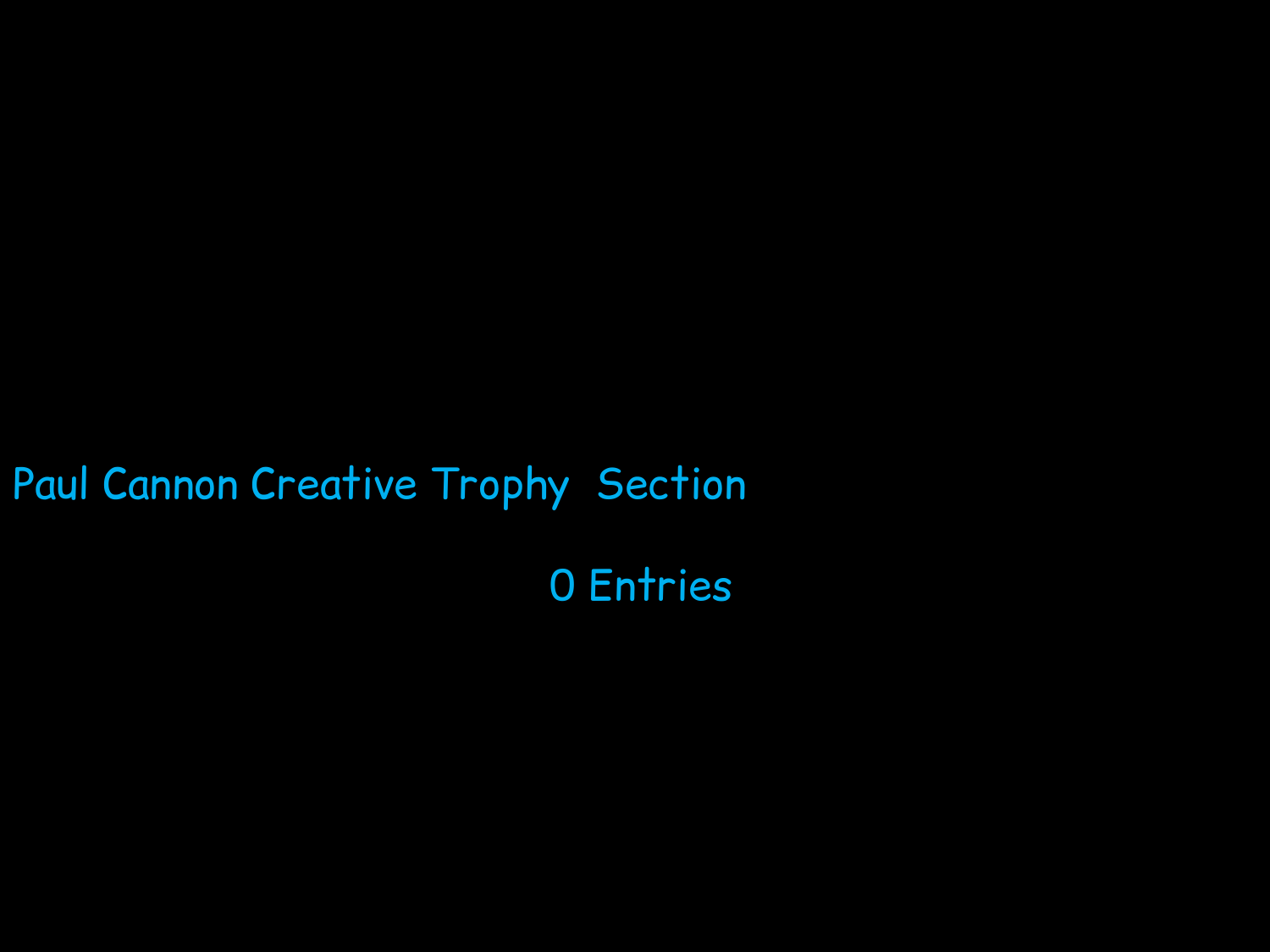

Paul Cannon Creative Trophy  Section

 0 Entries